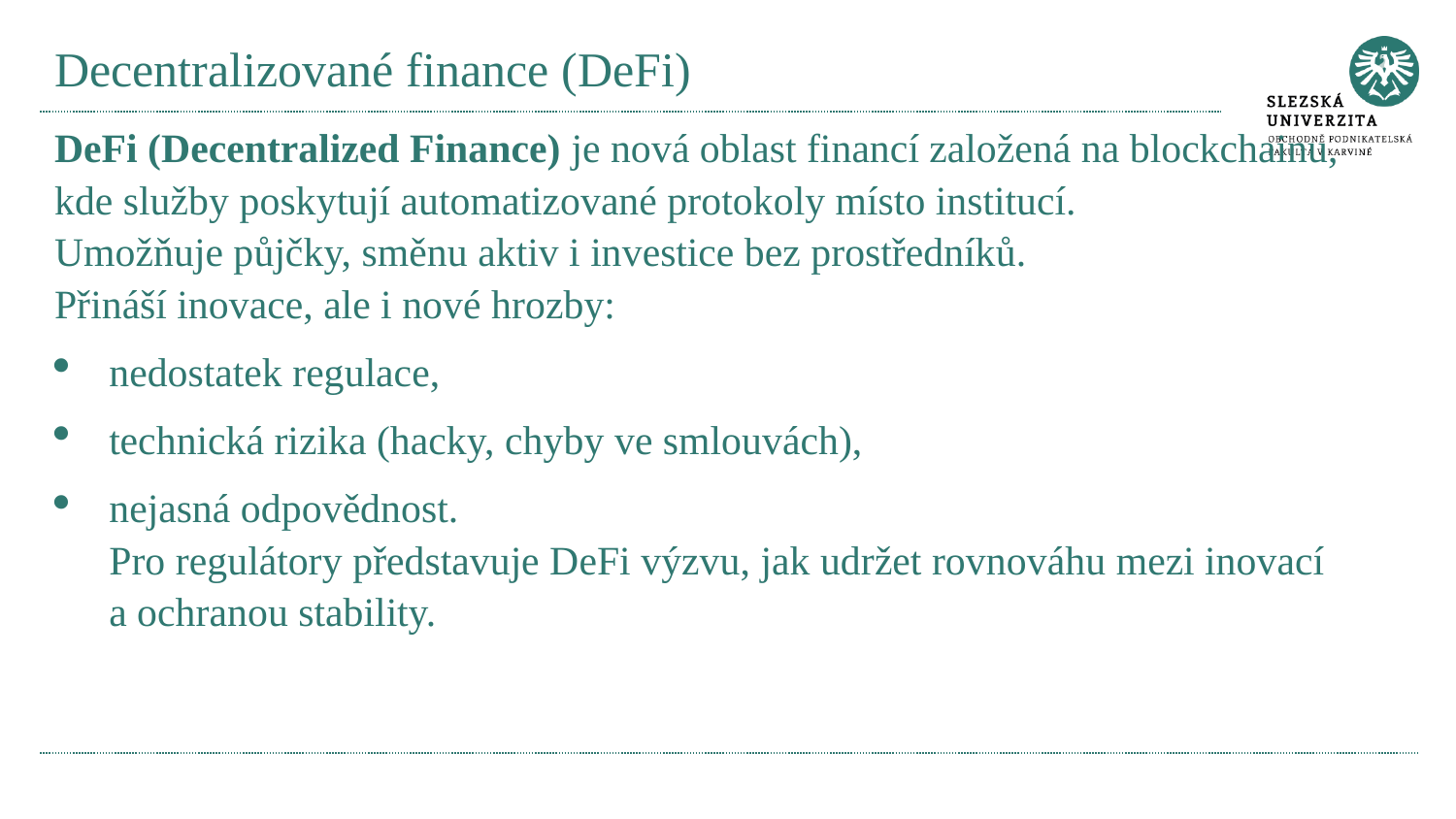

# Decentralizované finance (DeFi)
DeFi (Decentralized Finance) je nová oblast financí založená na blockchainu, kde služby poskytují automatizované protokoly místo institucí.
Umožňuje půjčky, směnu aktiv i investice bez prostředníků.
Přináší inovace, ale i nové hrozby:
nedostatek regulace,
technická rizika (hacky, chyby ve smlouvách),
nejasná odpovědnost.
Pro regulátory představuje DeFi výzvu, jak udržet rovnováhu mezi inovací a ochranou stability.